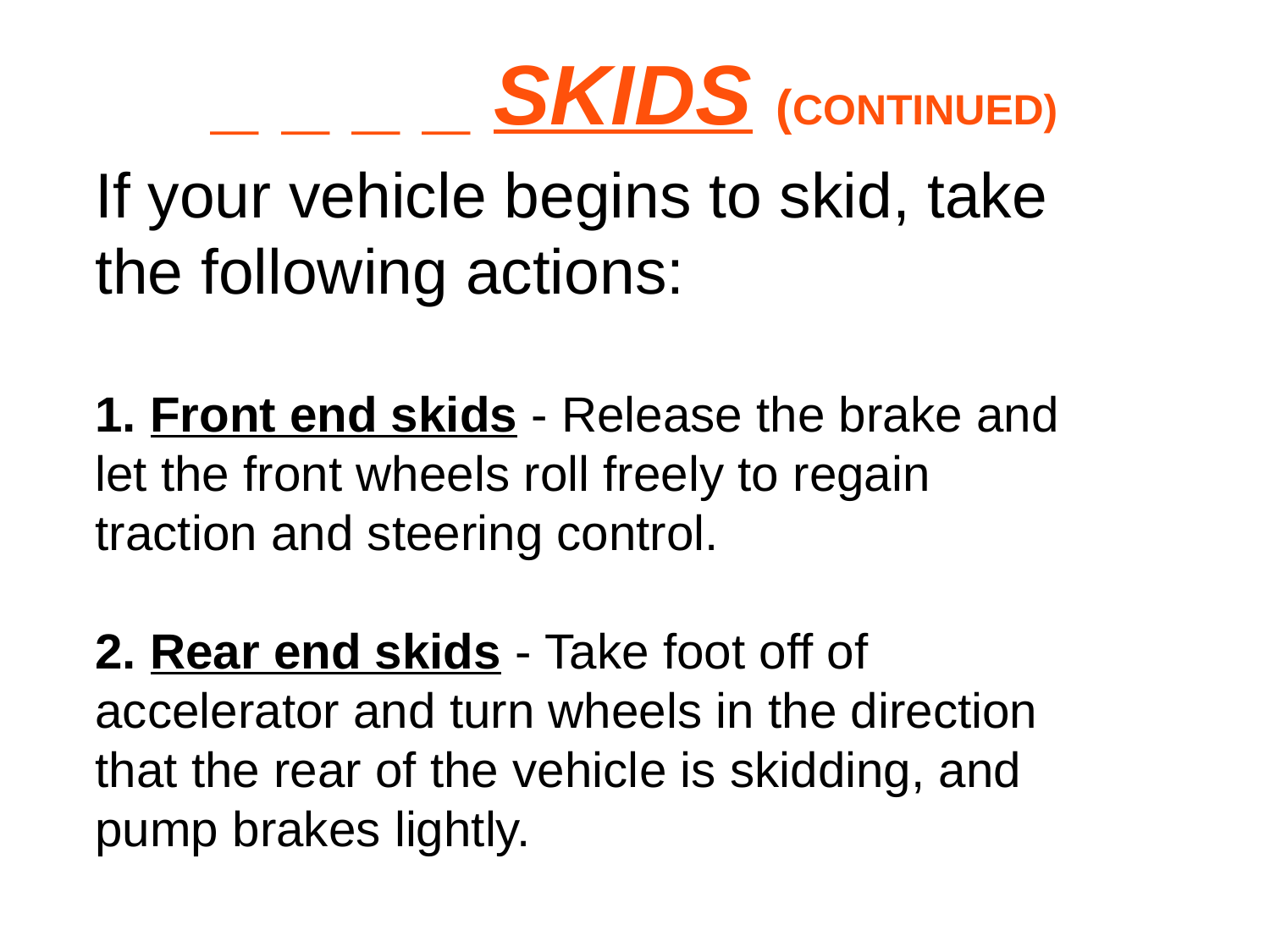

_ _ _ _ SKIDS (CONTINUED)
If your vehicle begins to skid, take the following actions:

1. Front end skids - Release the brake and let the front wheels roll freely to regain traction and steering control.

2. Rear end skids - Take foot off of accelerator and turn wheels in the direction that the rear of the vehicle is skidding, and pump brakes lightly.